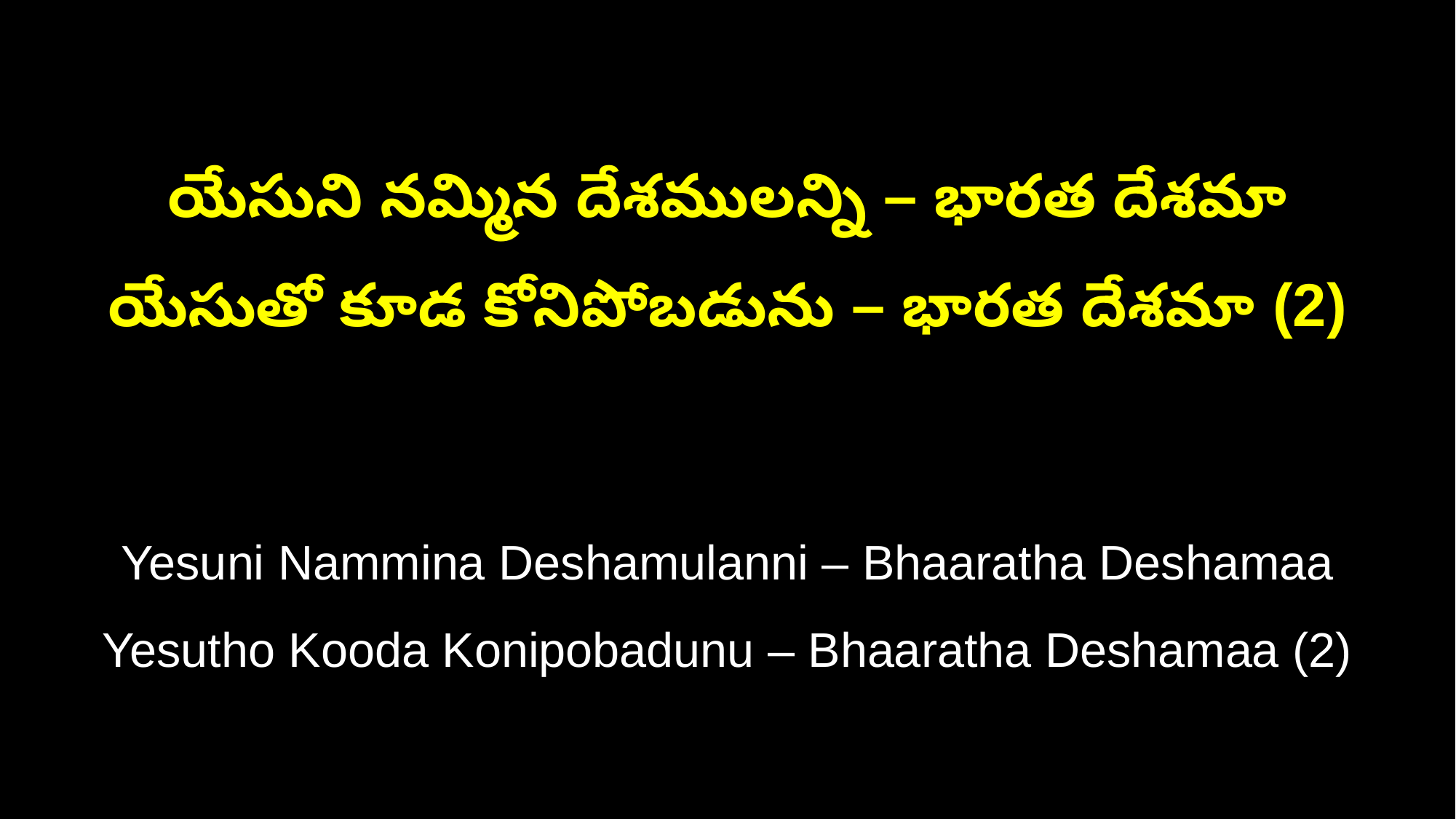

యేసుని నమ్మిన దేశములన్ని – భారత దేశమా
యేసుతో కూడ కోనిపోబడును – భారత దేశమా (2)
Yesuni Nammina Deshamulanni – Bhaaratha Deshamaa
Yesutho Kooda Konipobadunu – Bhaaratha Deshamaa (2)